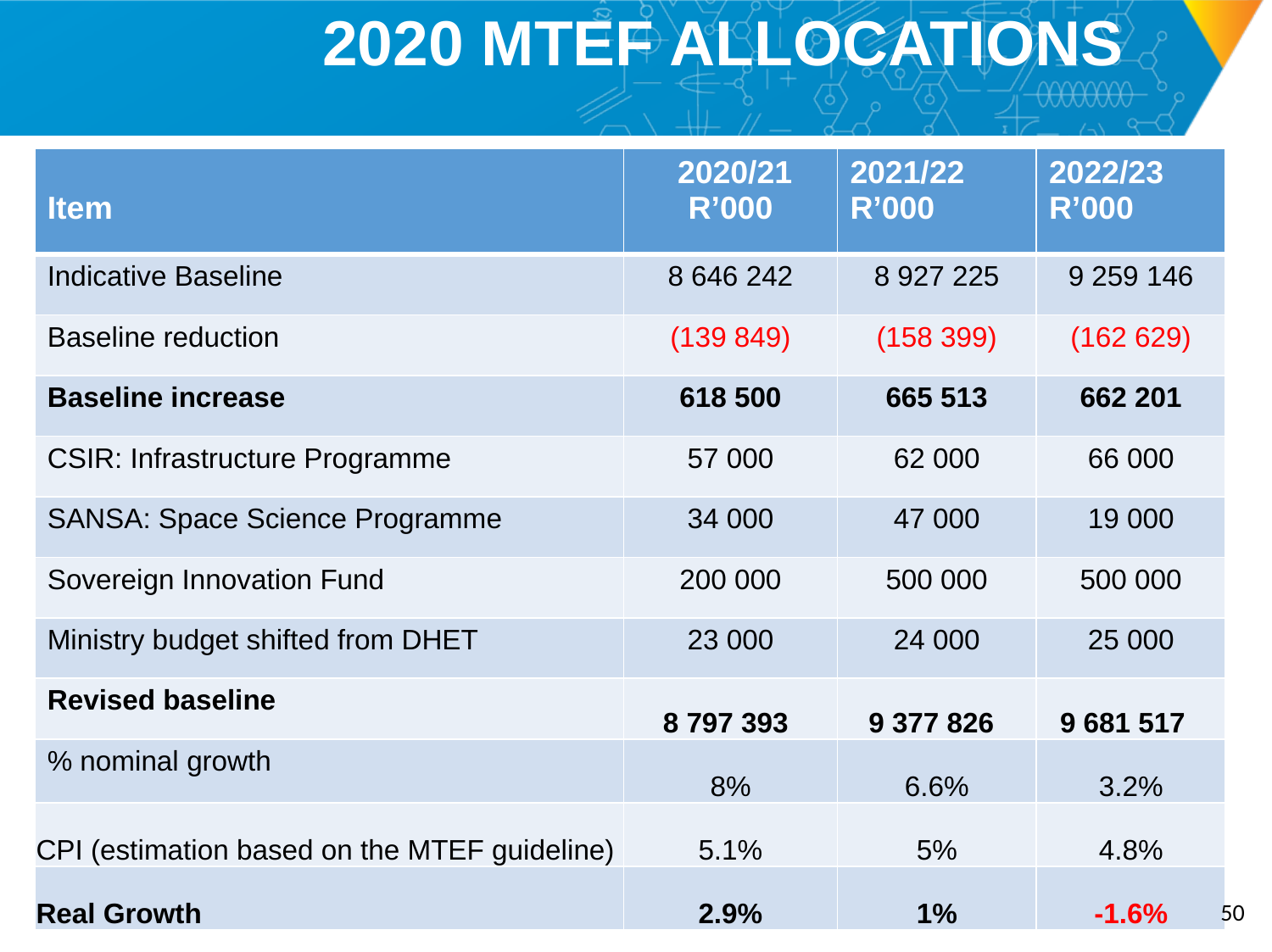

# 2020 MTEF ALLOCATIONS
| Item | 2020/21 R’000 | 2021/22 R’000 | 2022/23 R’000 |
| --- | --- | --- | --- |
| Indicative Baseline | 8 646 242 | 8 927 225 | 9 259 146 |
| Baseline reduction | (139 849) | (158 399) | (162 629) |
| Baseline increase | 618 500 | 665 513 | 662 201 |
| CSIR: Infrastructure Programme | 57 000 | 62 000 | 66 000 |
| SANSA: Space Science Programme | 34 000 | 47 000 | 19 000 |
| Sovereign Innovation Fund | 200 000 | 500 000 | 500 000 |
| Ministry budget shifted from DHET | 23 000 | 24 000 | 25 000 |
| Revised baseline | 8 797 393 | 9 377 826 | 9 681 517 |
| % nominal growth | 8% | 6.6% | 3.2% |
| CPI (estimation based on the MTEF guideline) | 5.1% | 5% | 4.8% |
| Real Growth | 2.9% | 1% | -1.6% |
50